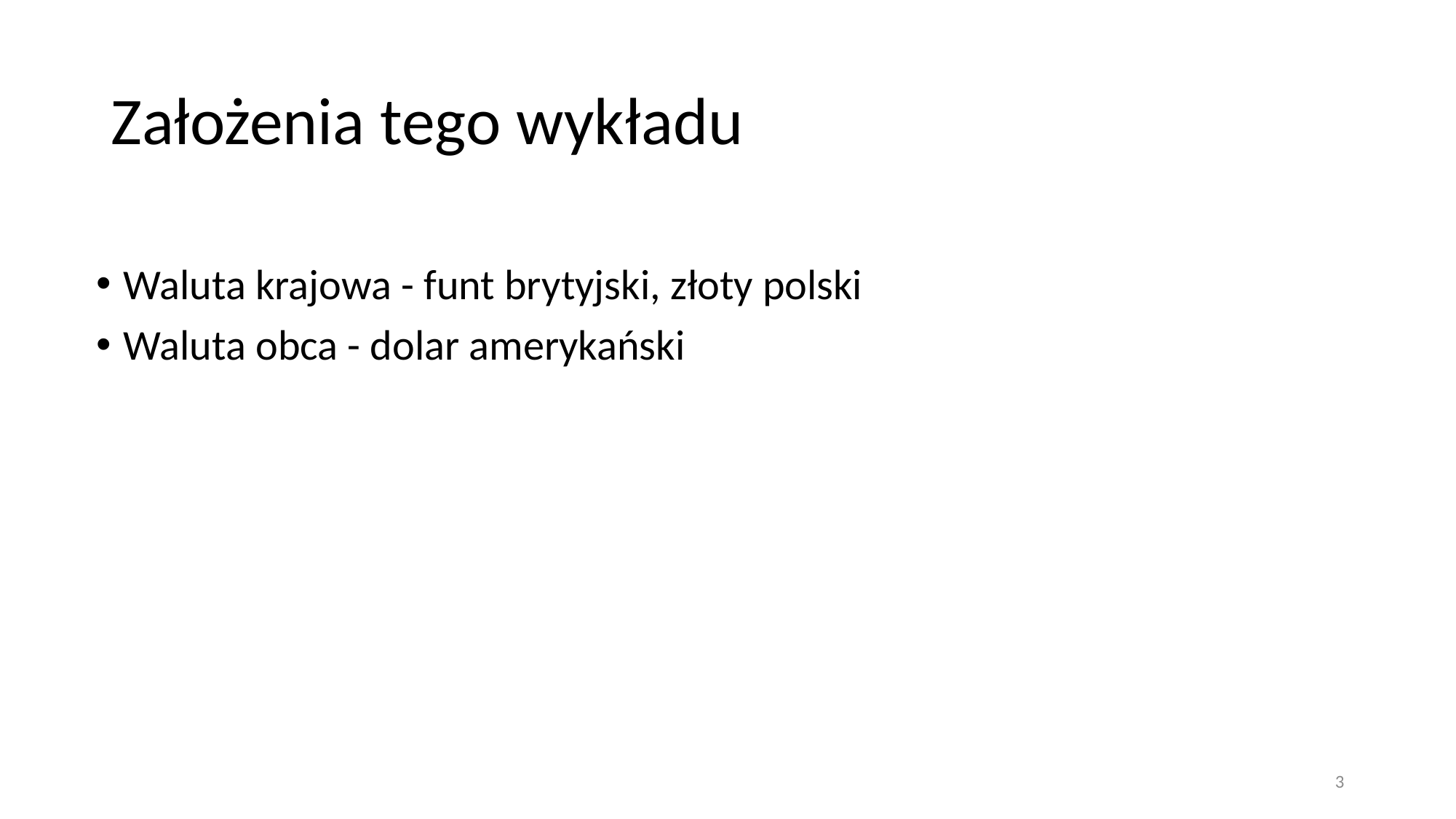

# Założenia tego wykładu
Waluta krajowa - funt brytyjski, złoty polski
Waluta obca - dolar amerykański

3